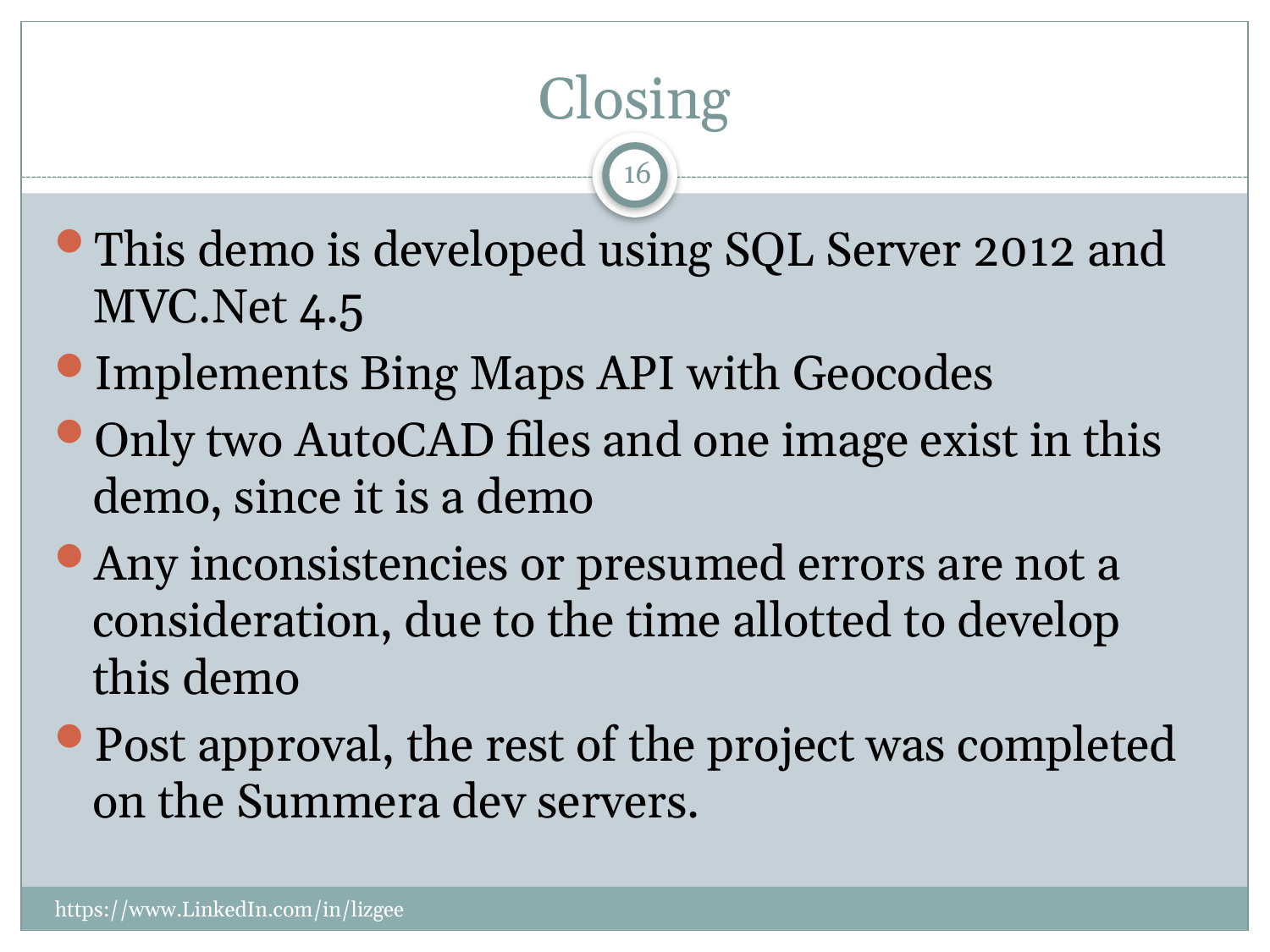

# Closing
16
This demo is developed using SQL Server 2012 and MVC.Net 4.5
Implements Bing Maps API with Geocodes
Only two AutoCAD files and one image exist in this demo, since it is a demo
Any inconsistencies or presumed errors are not a consideration, due to the time allotted to develop this demo
Post approval, the rest of the project was completed on the Summera dev servers.
https://www.LinkedIn.com/in/lizgee